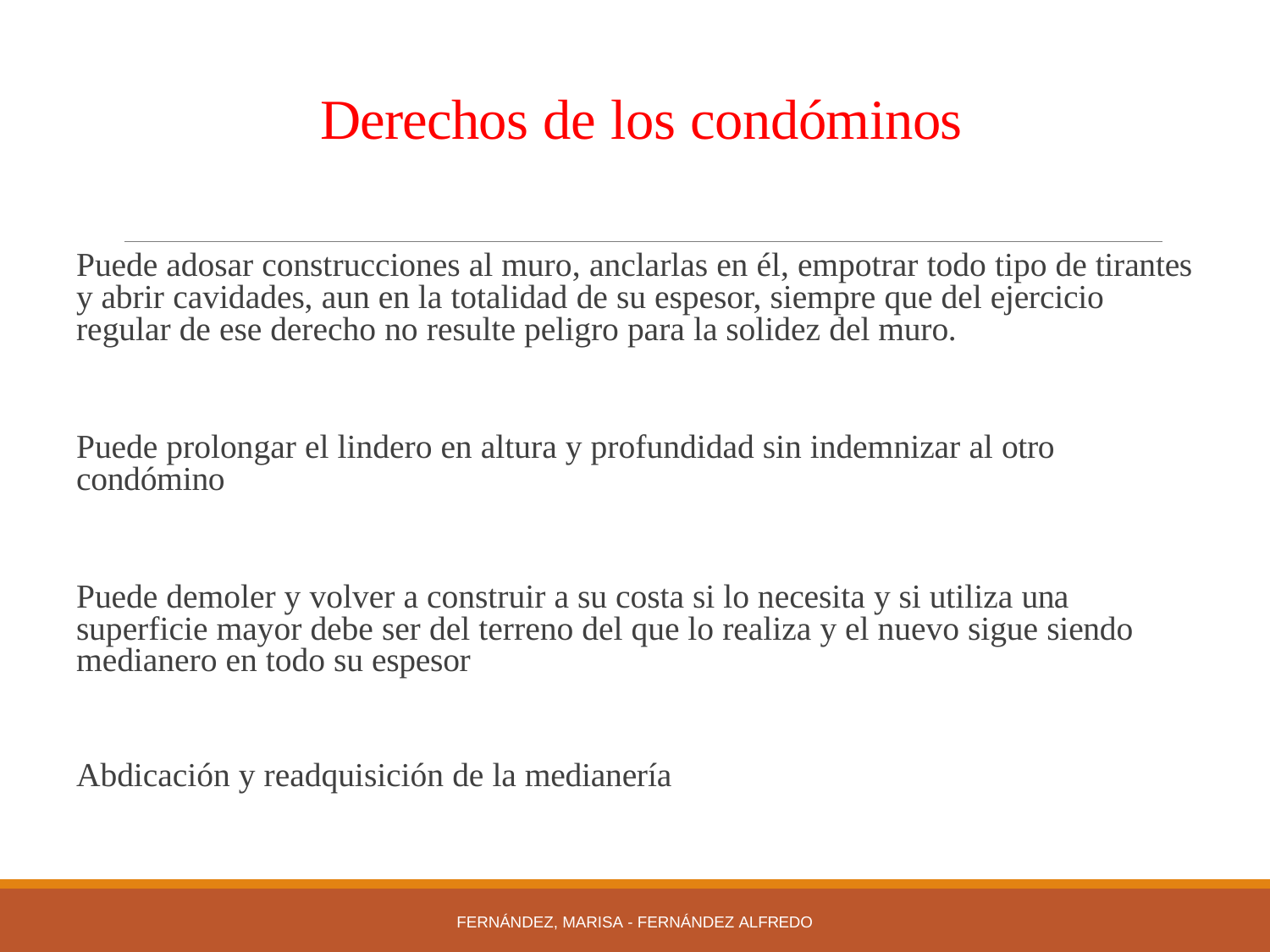

# Derechos de los condóminos
Puede adosar construcciones al muro, anclarlas en él, empotrar todo tipo de tirantes y abrir cavidades, aun en la totalidad de su espesor, siempre que del ejercicio regular de ese derecho no resulte peligro para la solidez del muro.

Puede prolongar el lindero en altura y profundidad sin indemnizar al otro condómino

Puede demoler y volver a construir a su costa si lo necesita y si utiliza una superficie mayor debe ser del terreno del que lo realiza y el nuevo sigue siendo medianero en todo su espesor

Abdicación y readquisición de la medianería
FERNÁNDEZ, MARISA - FERNÁNDEZ ALFREDO